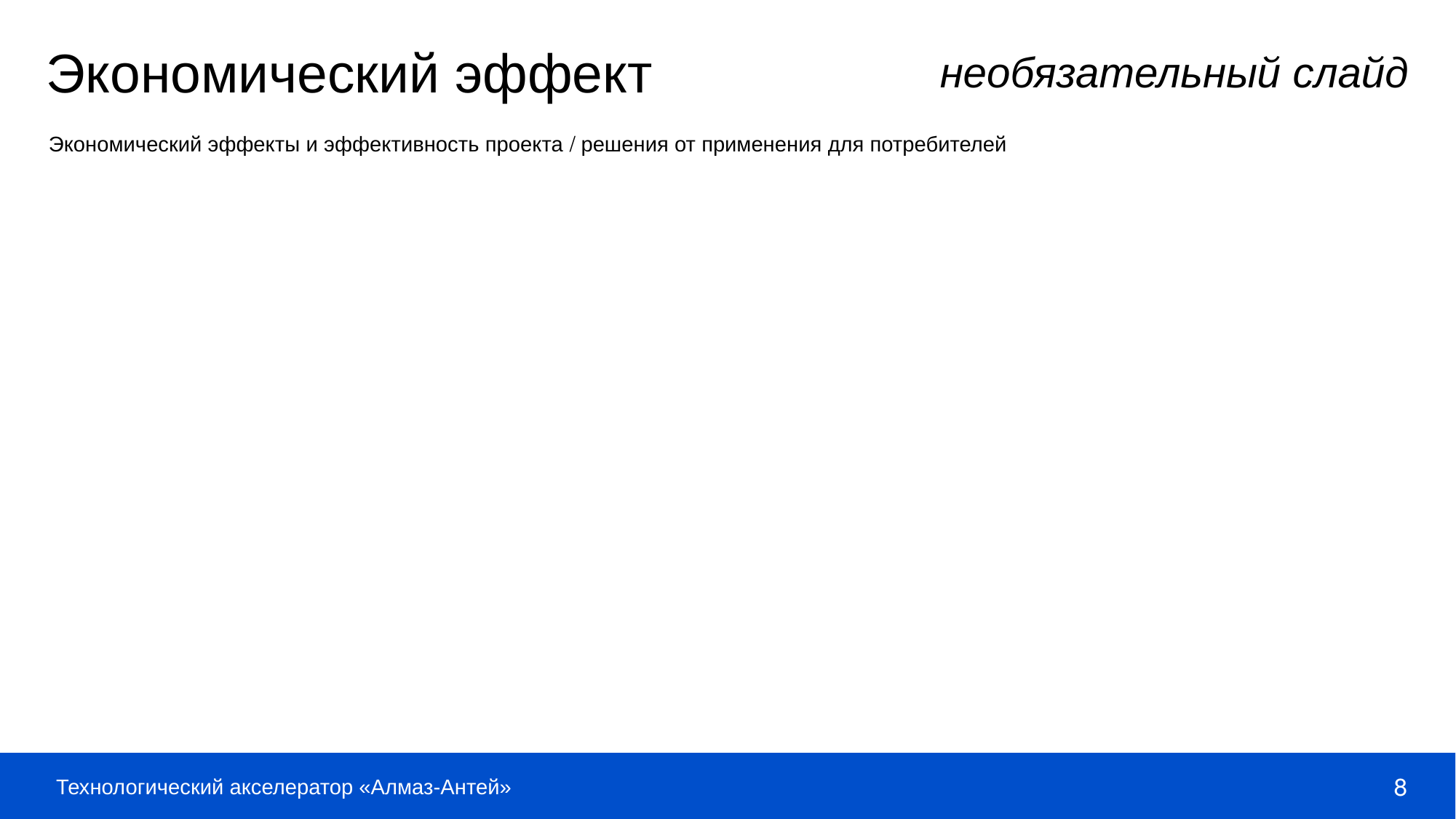

Экономический эффект
необязательный слайд
Экономический эффекты и эффективность проекта / решения от применения для потребителей
8